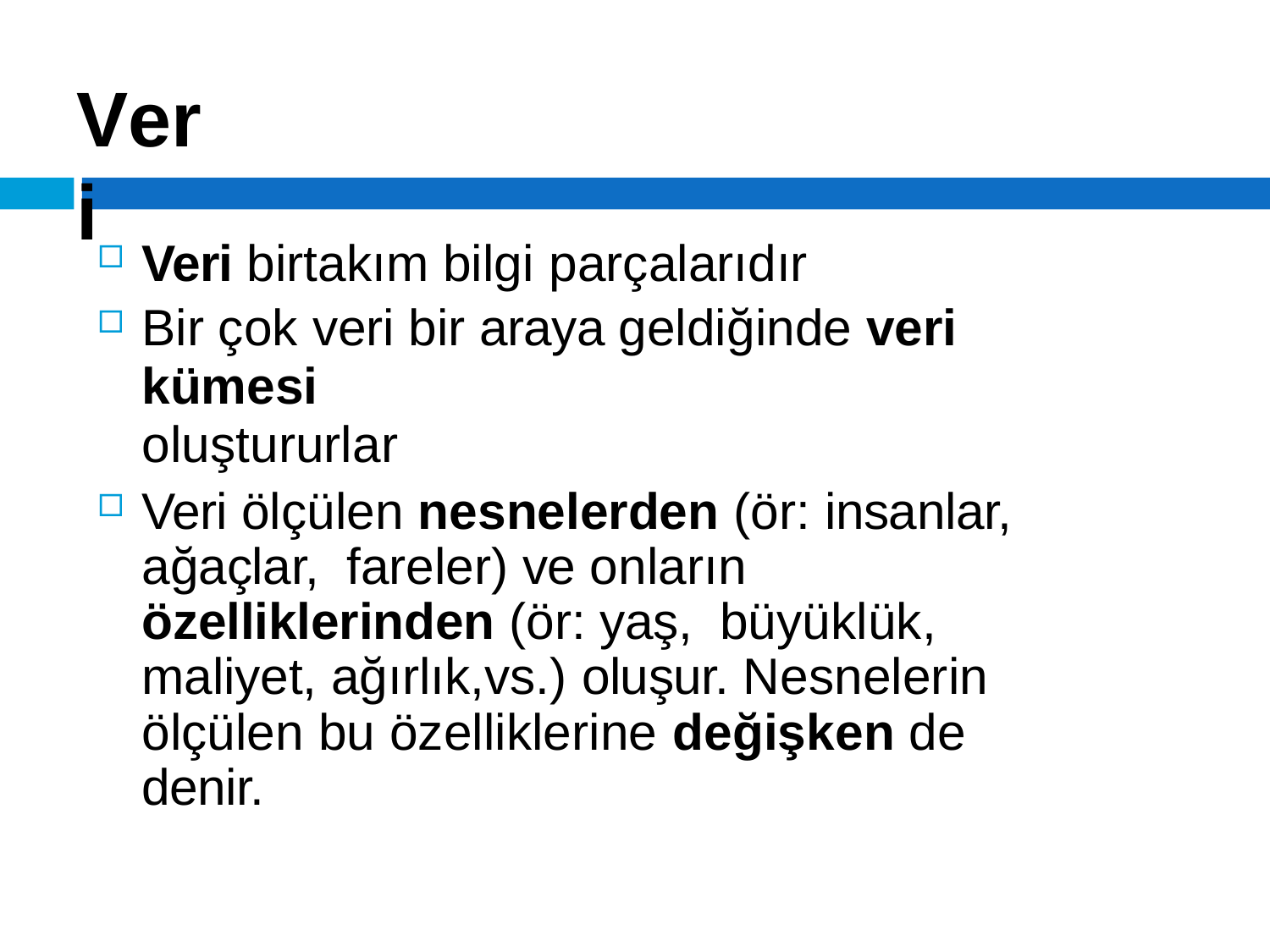

# Veri
Veri birtakım bilgi parçalarıdır
Bir çok veri bir araya geldiğinde veri kümesi
oluştururlar
Veri ölçülen nesnelerden (ör: insanlar, ağaçlar,  fareler) ve onların özelliklerinden (ör: yaş,  büyüklük, maliyet, ağırlık,vs.) oluşur. Nesnelerin  ölçülen bu özelliklerine değişken de denir.